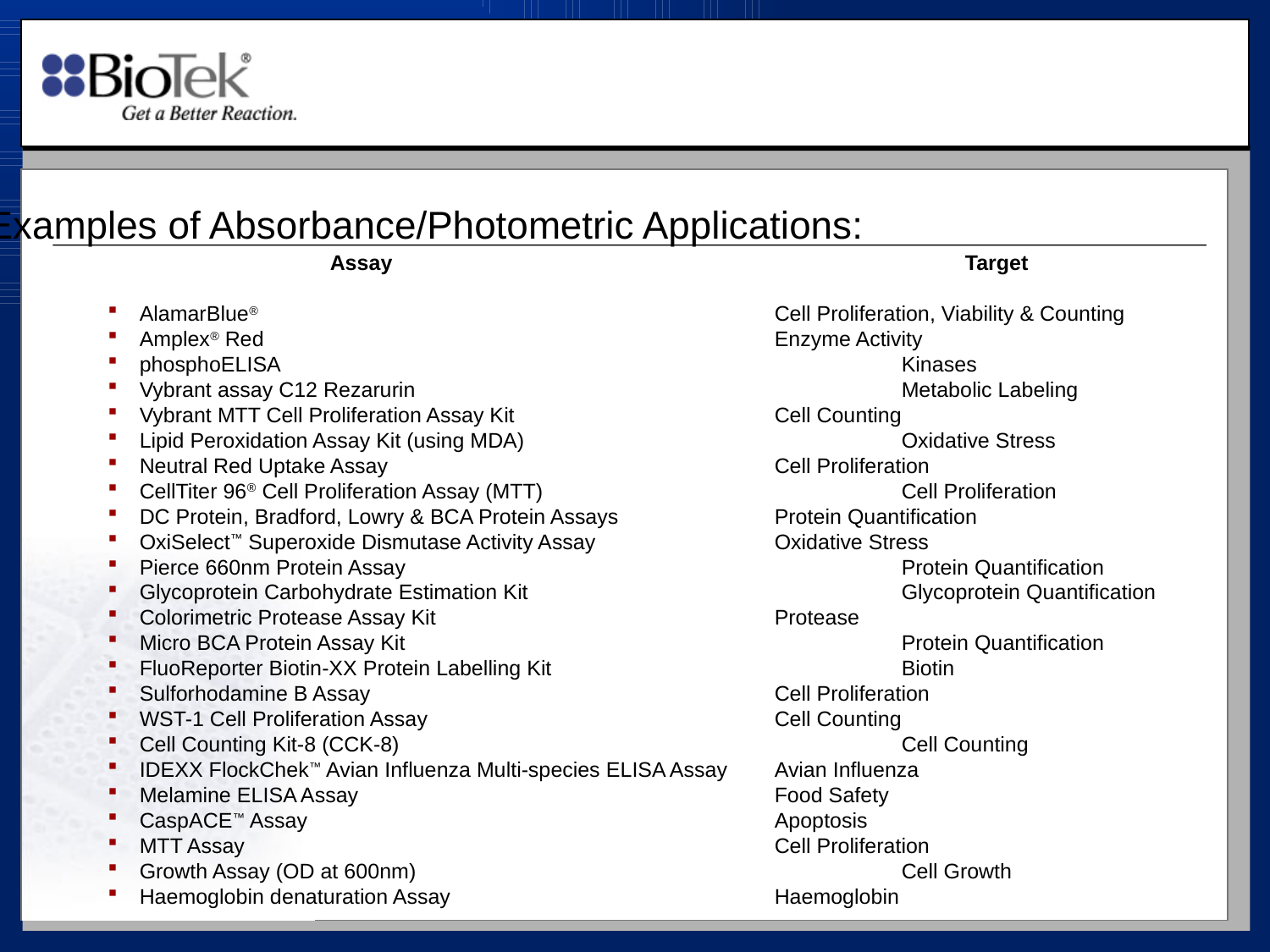

Examples of Absorbance/Photometric Applications:
			Assay					Target

AlamarBlue®					Cell Proliferation, Viability & Counting
Amplex® Red					Enzyme Activity
phosphoELISA					Kinases
Vybrant assay C12 Rezarurin				Metabolic Labeling
Vybrant MTT Cell Proliferation Assay Kit			Cell Counting
Lipid Peroxidation Assay Kit (using MDA)			Oxidative Stress
Neutral Red Uptake Assay				Cell Proliferation
CellTiter 96® Cell Proliferation Assay (MTT)			Cell Proliferation
DC Protein, Bradford, Lowry & BCA Protein Assays		Protein Quantification
OxiSelect™ Superoxide Dismutase Activity Assay		Oxidative Stress
Pierce 660nm Protein Assay				Protein Quantification
Glycoprotein Carbohydrate Estimation Kit			Glycoprotein Quantification
Colorimetric Protease Assay Kit			Protease
Micro BCA Protein Assay Kit				Protein Quantification
FluoReporter Biotin-XX Protein Labelling Kit			Biotin
Sulforhodamine B Assay				Cell Proliferation
WST-1 Cell Proliferation Assay			Cell Counting
Cell Counting Kit-8 (CCK-8)				Cell Counting
IDEXX FlockChek™ Avian Influenza Multi-species ELISA Assay	Avian Influenza
Melamine ELISA Assay				Food Safety
CaspACE™ Assay				Apoptosis
MTT Assay					Cell Proliferation
Growth Assay (OD at 600nm)				Cell Growth
Haemoglobin denaturation Assay			Haemoglobin